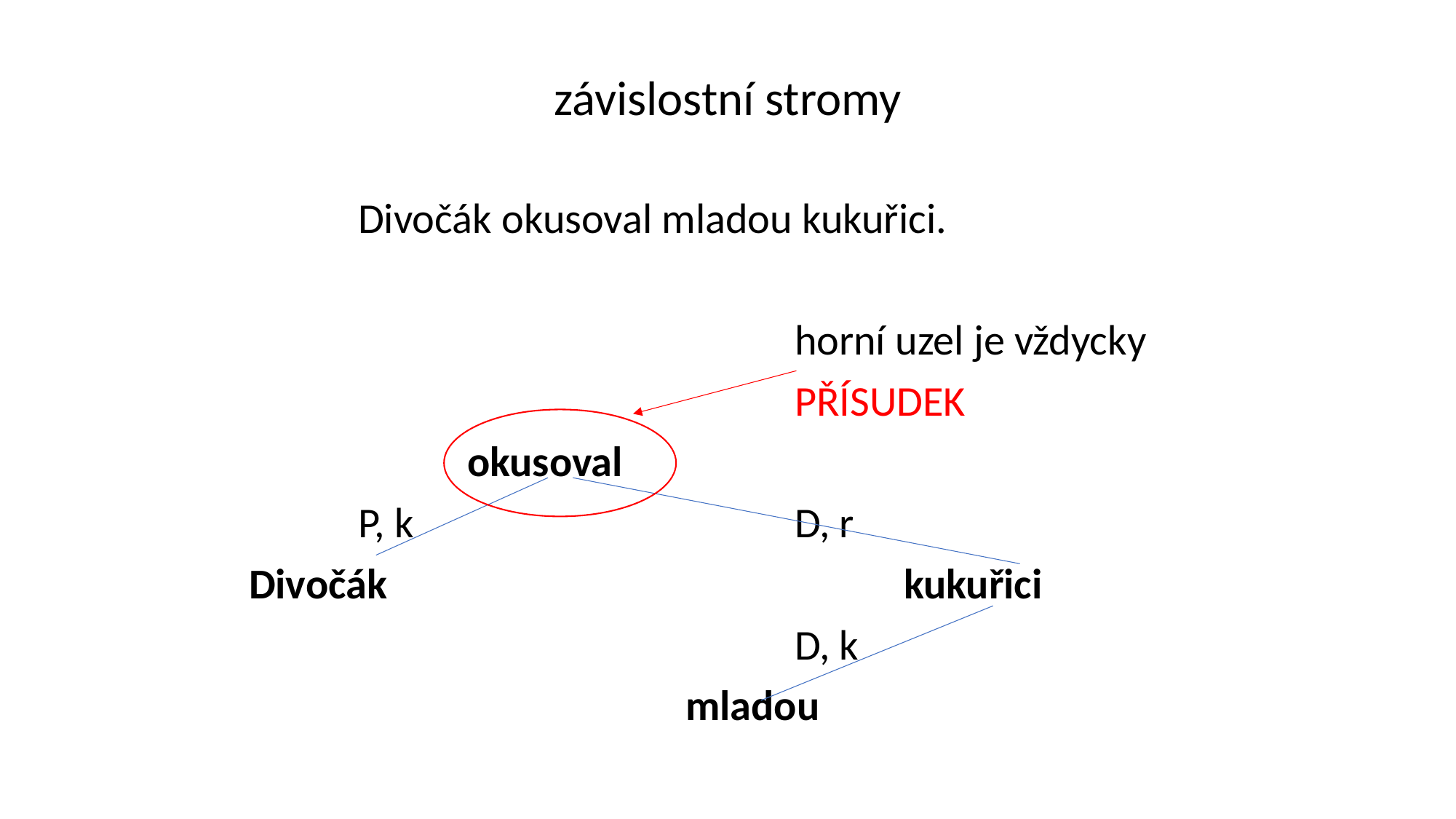

# závislostní stromy
	Divočák okusoval mladou kukuřici.

					horní uzel je vždycky
					PŘÍSUDEK
		okusoval
	P, k				D, r
Divočák					kukuřici
					D, k
				mladou